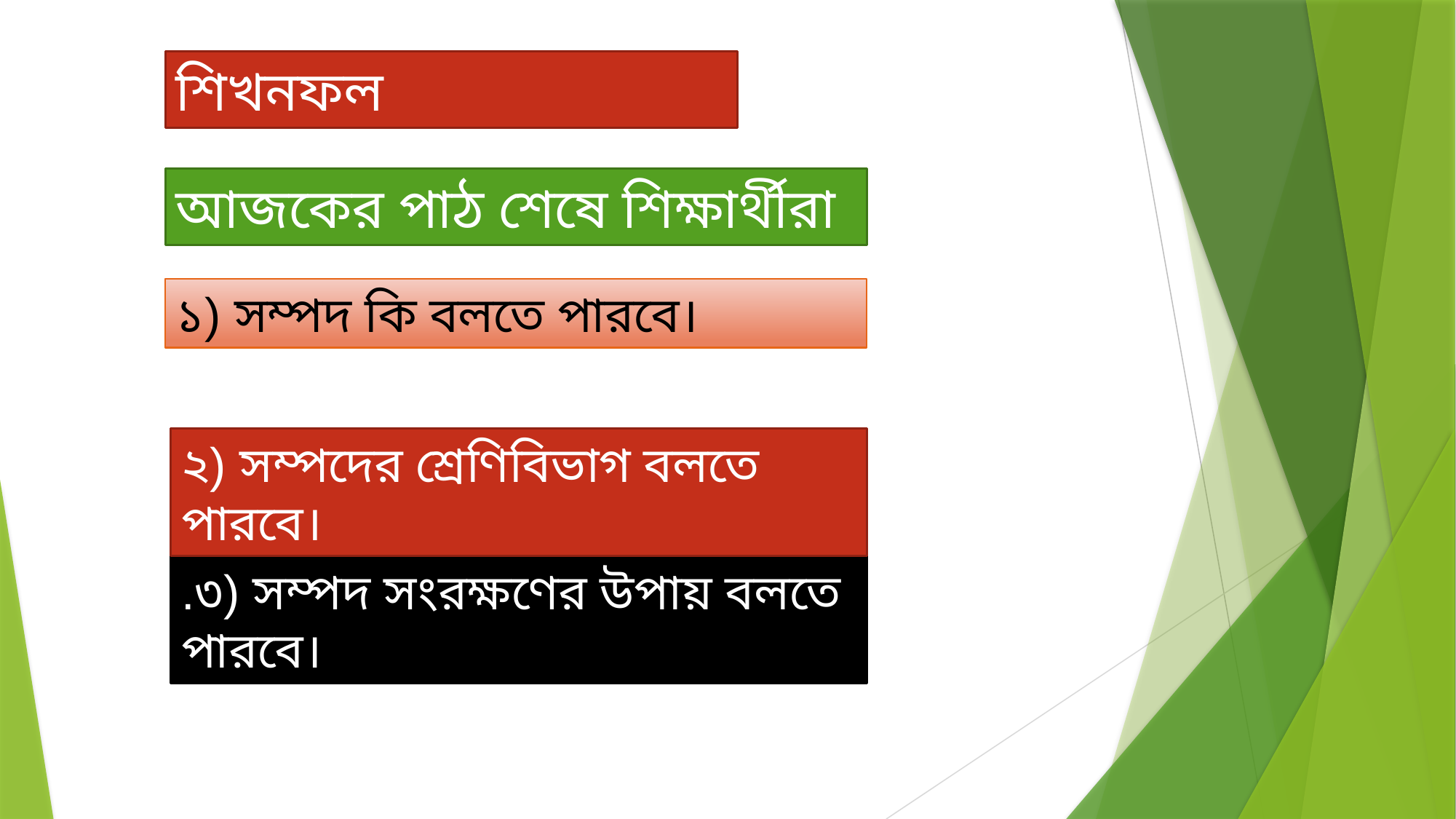

শিখনফল
আজকের পাঠ শেষে শিক্ষার্থীরা
১) সম্পদ কি বলতে পারবে।
২) সম্পদের শ্রেণিবিভাগ বলতে পারবে।
.৩) সম্পদ সংরক্ষণের উপায় বলতে পারবে।